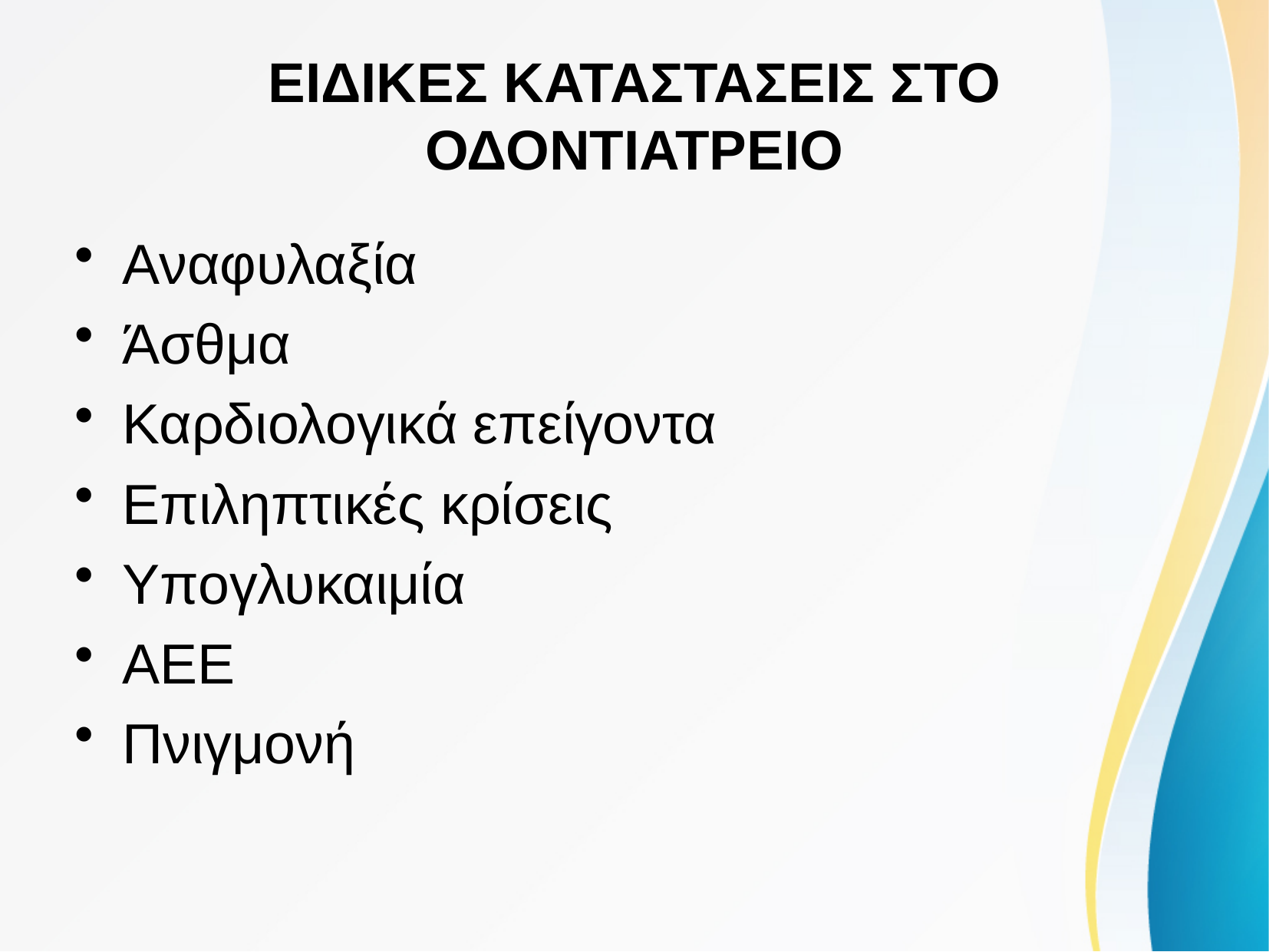

# ΕΙΔΙΚΕΣ ΚΑΤΑΣΤΑΣΕΙΣ ΣΤΟ ΟΔΟΝΤΙΑΤΡΕΙΟ
Αναφυλαξία
Άσθμα
Καρδιολογικά επείγοντα
Επιληπτικές κρίσεις
Υπογλυκαιμία
ΑΕΕ
Πνιγμονή